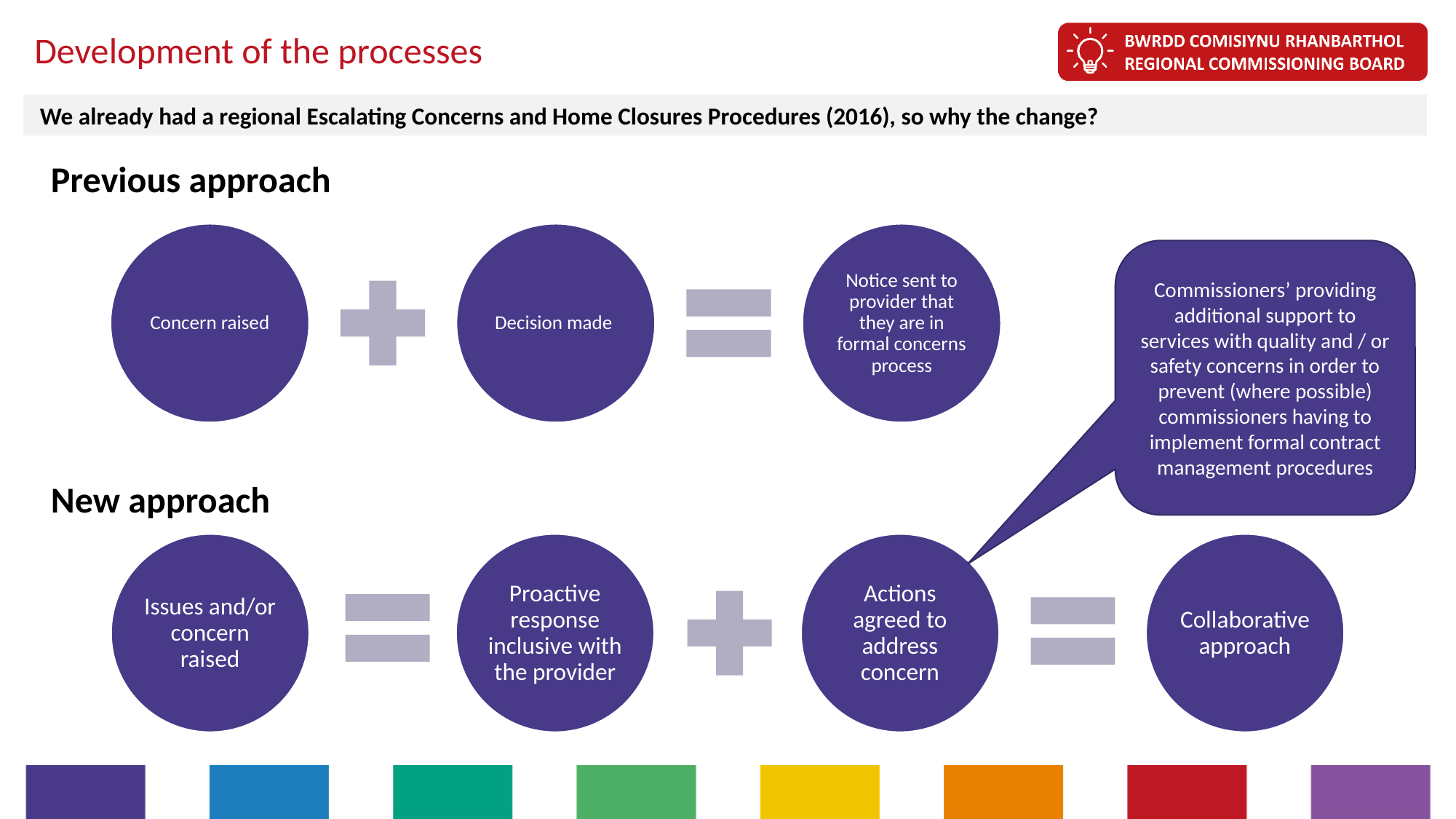

# Development of the processes
 We already had a regional Escalating Concerns and Home Closures Procedures (2016), so why the change?
Previous approach
Concern raised

Decision made

Notice sent to provider that they are in formal concerns process
Commissioners’ providing additional support to services with quality and / or safety concerns in order to prevent (where possible) commissioners having to implement formal contract management procedures
Issues and/or concern raised

Proactive response inclusive with the provider

Actions agreed to address concern

Collaborative approach
New approach